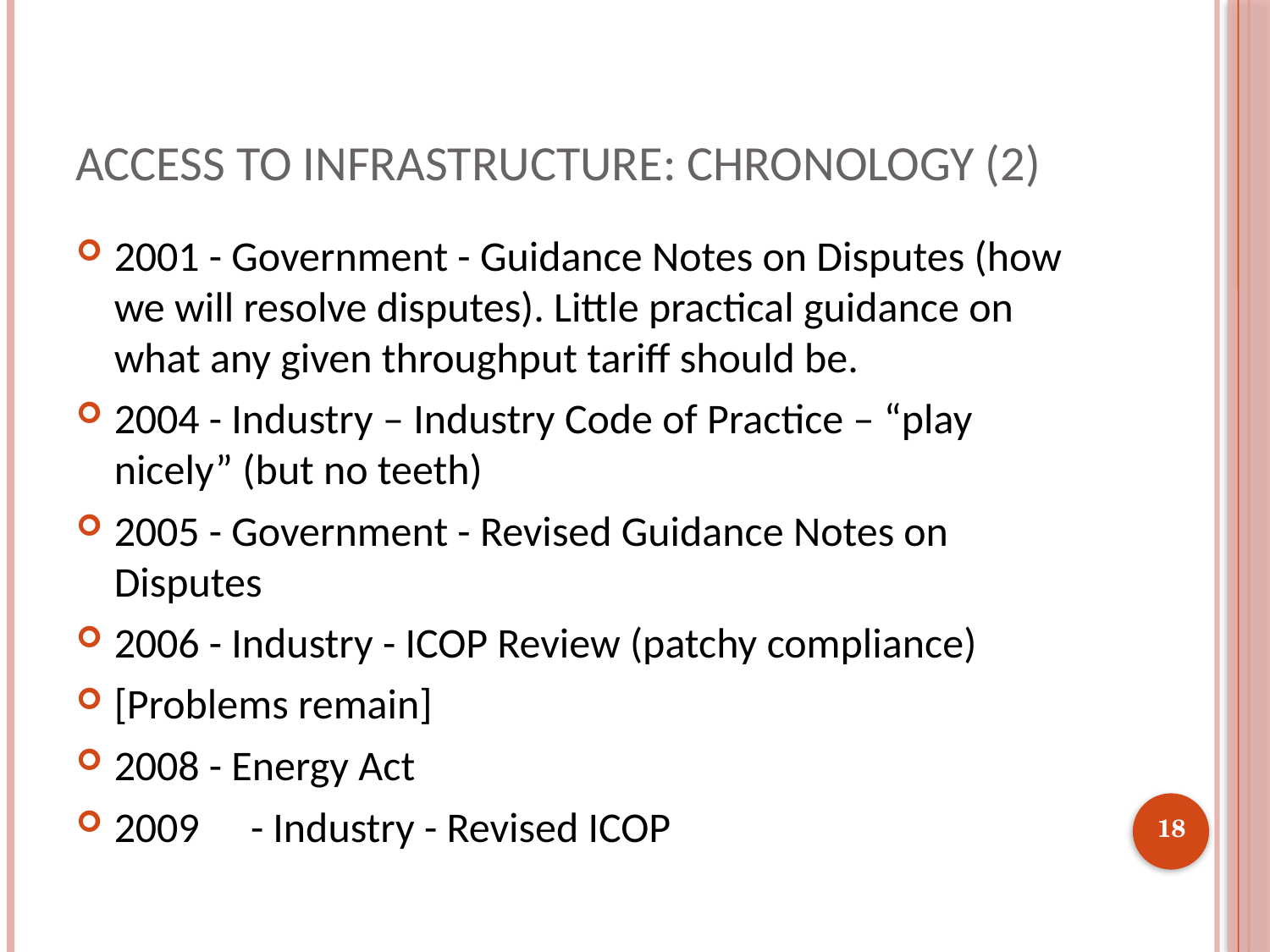

# ACCESS TO INFRASTRUCTURE: CHRONOLOGY (2)
2001 - Government - Guidance Notes on Disputes (how we will resolve disputes). Little practical guidance on what any given throughput tariff should be.
2004 - Industry – Industry Code of Practice – “play nicely” (but no teeth)
2005 - Government - Revised Guidance Notes on Disputes
2006 - Industry - ICOP Review (patchy compliance)
[Problems remain]
2008 - Energy Act
2009	 - Industry - Revised ICOP

18